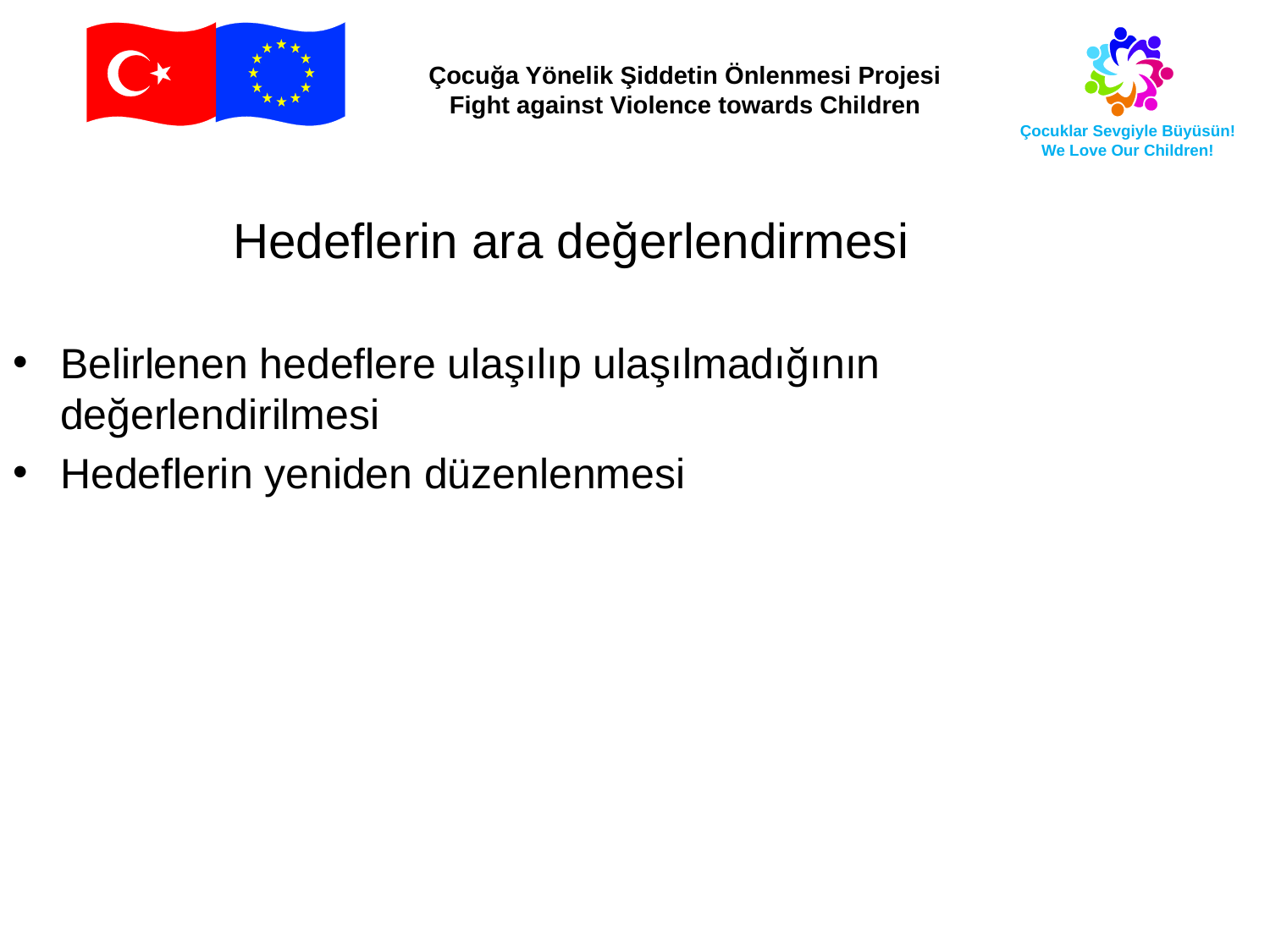

Hedeflerin ara değerlendirmesi
Belirlenen hedeflere ulaşılıp ulaşılmadığının değerlendirilmesi
Hedeflerin yeniden düzenlenmesi